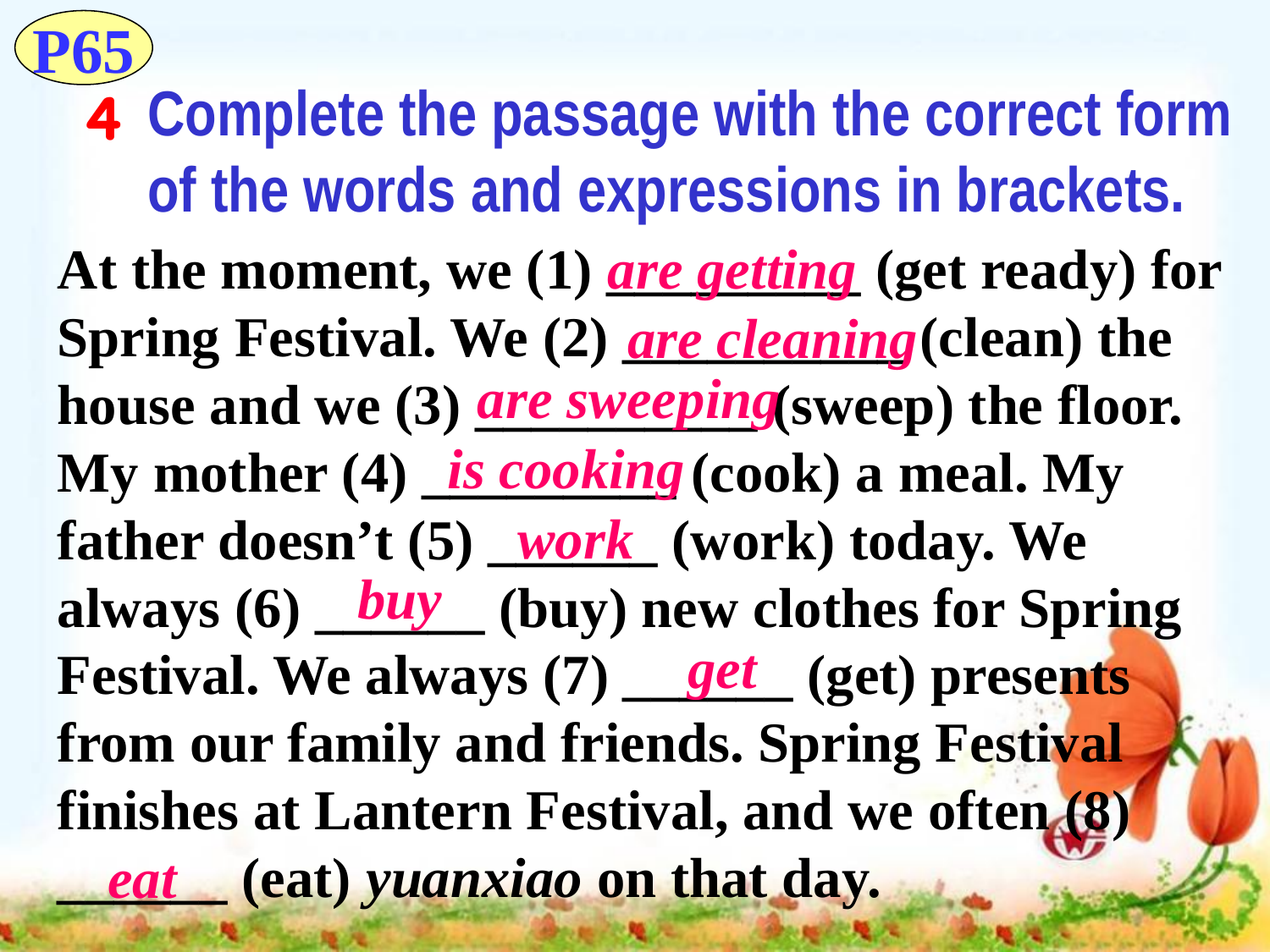

P65
Complete the passage with the correct form of the words and expressions in brackets.
4
At the moment, we (1) _________ (get ready) for Spring Festival. We (2) __________ (clean) the house and we (3) __________ (sweep) the floor. My mother (4) _________ (cook) a meal. My father doesn’t (5) ______ (work) today. We always (6) ______ (buy) new clothes for Spring Festival. We always (7) ______ (get) presents from our family and friends. Spring Festival finishes at Lantern Festival, and we often (8) ______ (eat) yuanxiao on that day.
are getting
are cleaning
are sweeping
is cooking
work
buy
get
eat